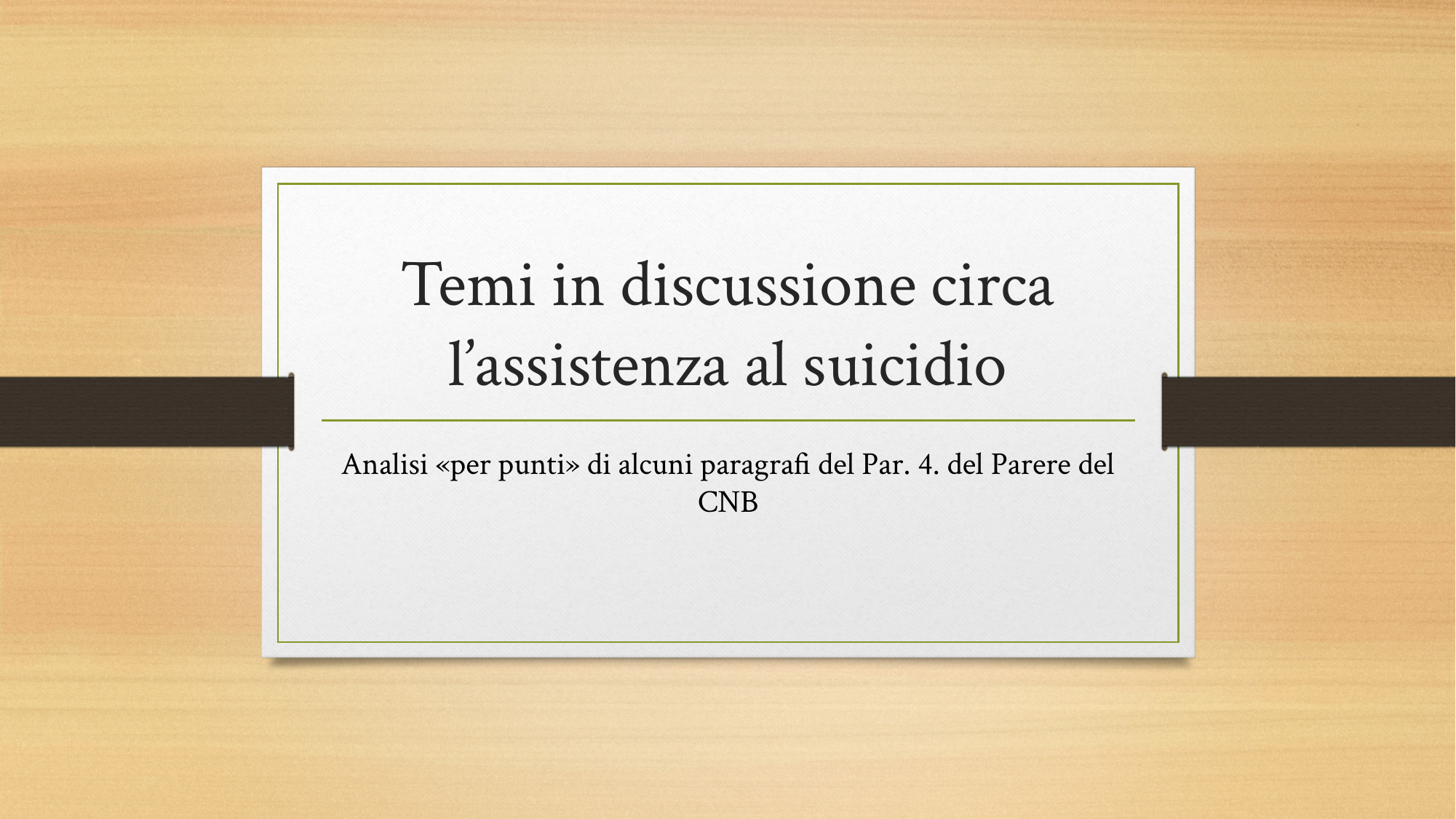

# Temi in discussione circa l’assistenza al suicidio
Analisi «per punti» di alcuni paragrafi del Par. 4. del Parere del CNB